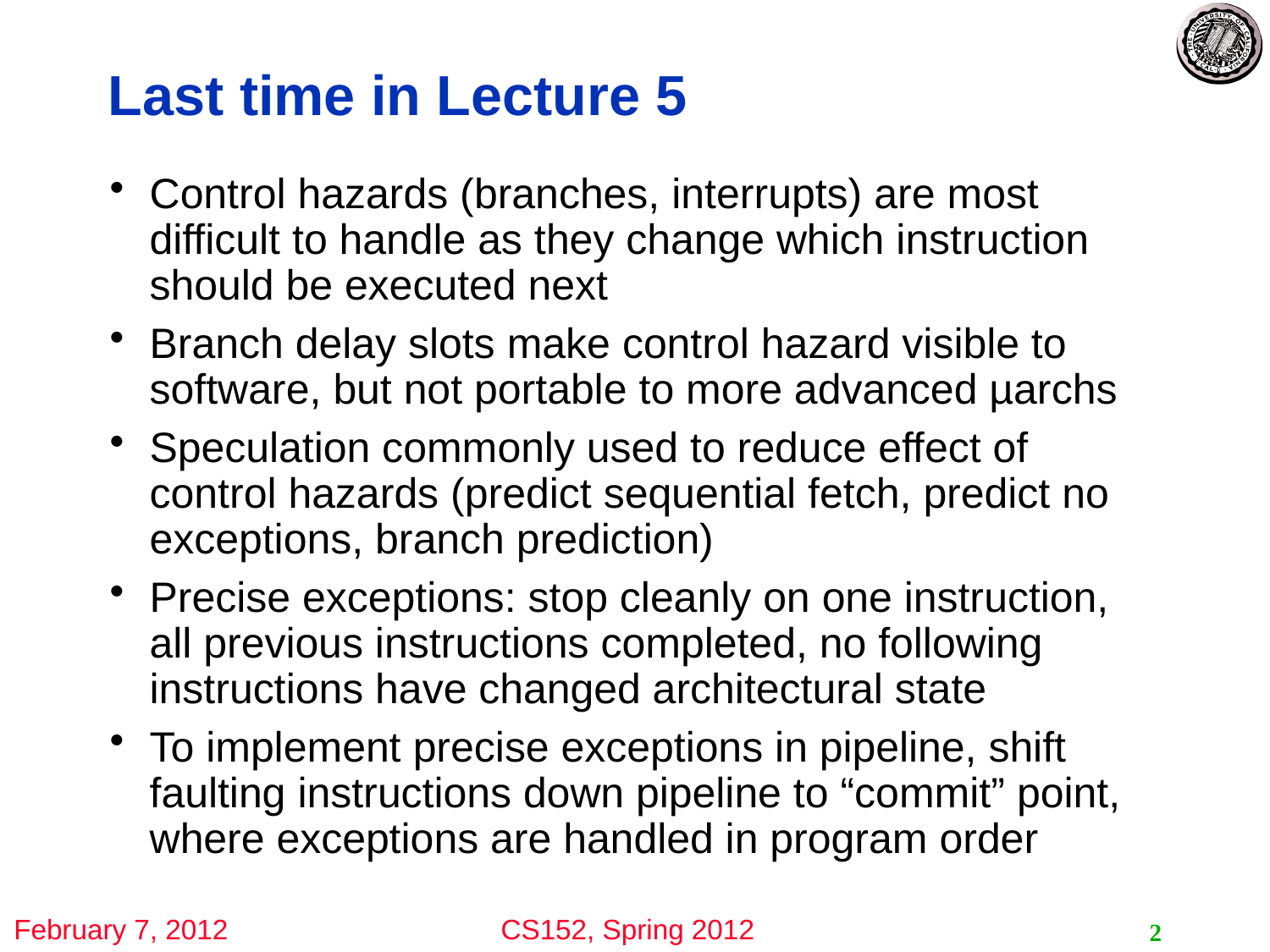

# Last time in Lecture 5
Control hazards (branches, interrupts) are most difficult to handle as they change which instruction should be executed next
Branch delay slots make control hazard visible to software, but not portable to more advanced µarchs
Speculation commonly used to reduce effect of control hazards (predict sequential fetch, predict no exceptions, branch prediction)
Precise exceptions: stop cleanly on one instruction, all previous instructions completed, no following instructions have changed architectural state
To implement precise exceptions in pipeline, shift faulting instructions down pipeline to “commit” point, where exceptions are handled in program order
2